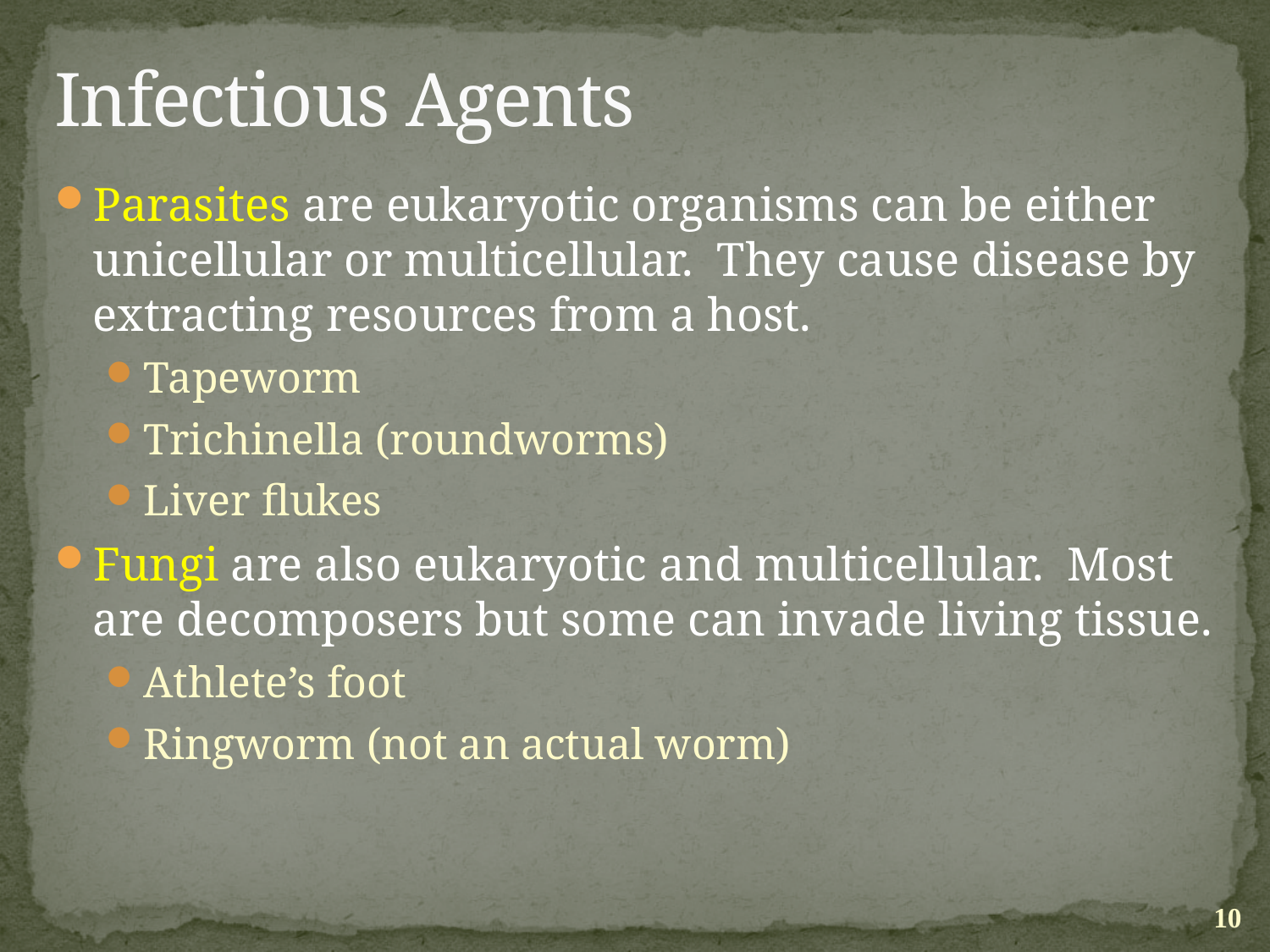

# Infectious Agents
Parasites are eukaryotic organisms can be either unicellular or multicellular.  They cause disease by extracting resources from a host.
Tapeworm
Trichinella (roundworms)
Liver flukes
Fungi are also eukaryotic and multicellular.  Most are decomposers but some can invade living tissue.
Athlete’s foot
Ringworm (not an actual worm)

10